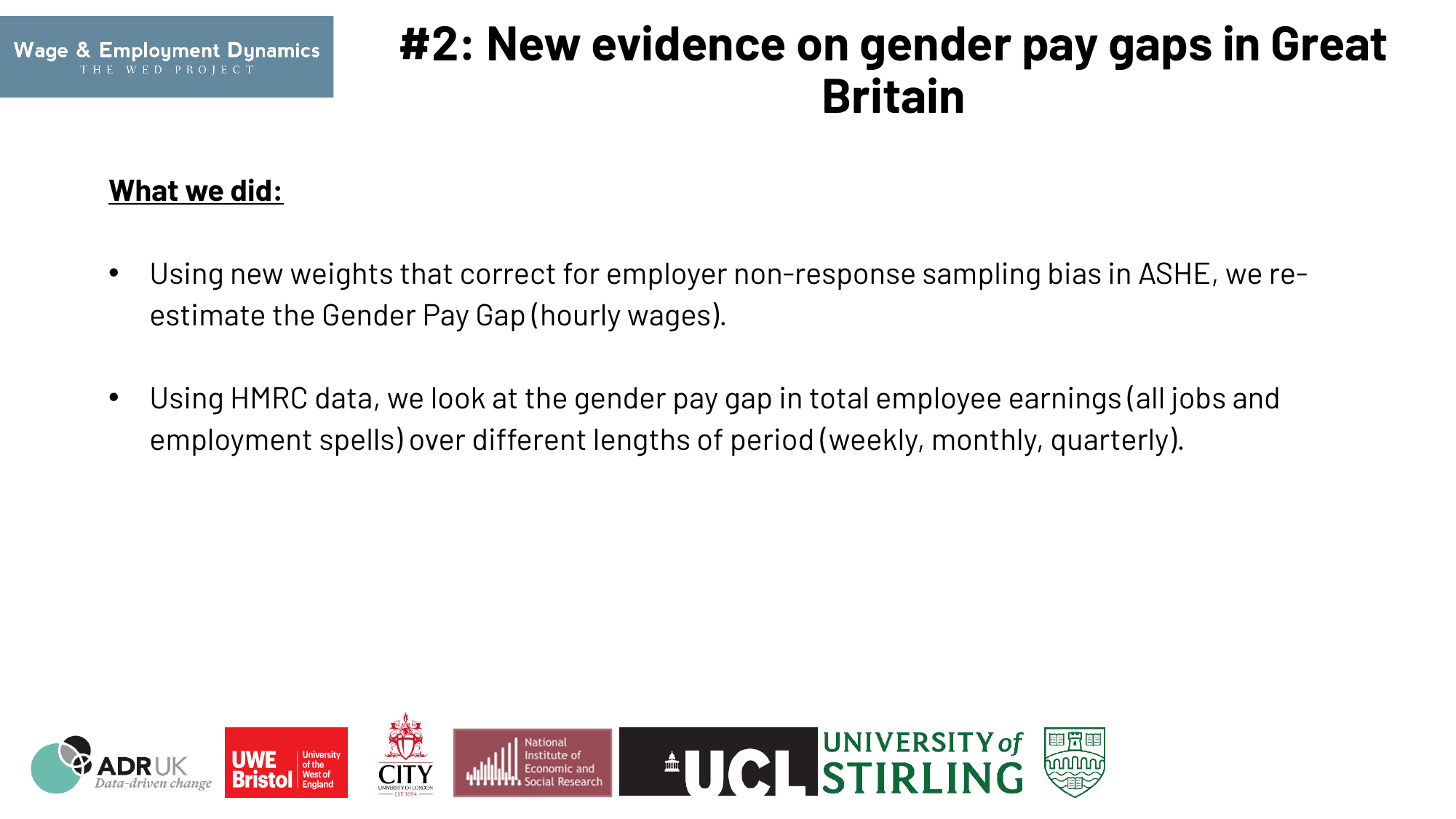

#2: New evidence on gender pay gaps in Great Britain
What we did:

Using new weights that correct for employer non-response sampling bias in ASHE, we re-estimate the Gender Pay Gap (hourly wages).

Using HMRC data, we look at the gender pay gap in total employee earnings (all jobs and employment spells) over different lengths of period (weekly, monthly, quarterly).